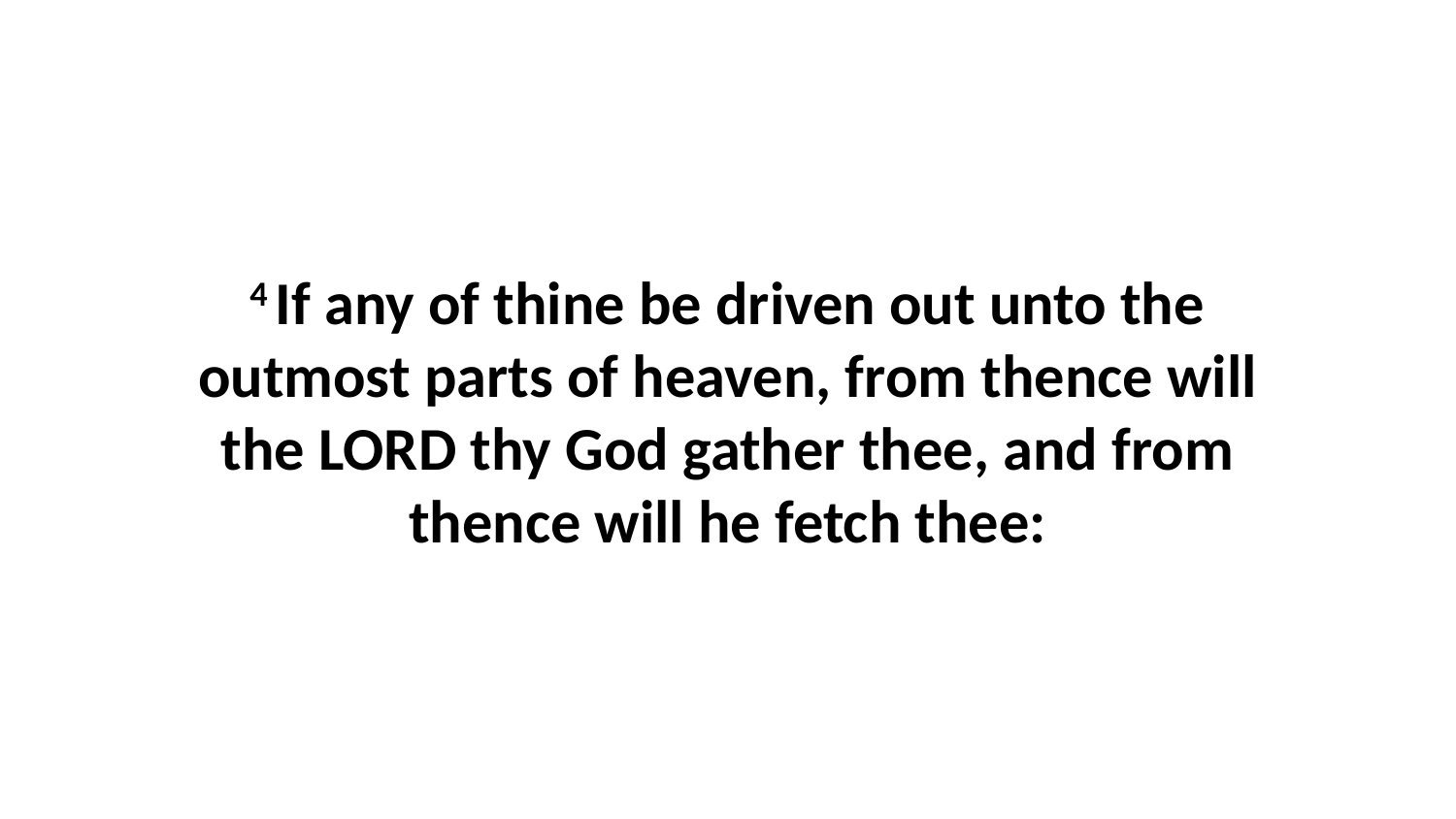

4 If any of thine be driven out unto the outmost parts of heaven, from thence will the LORD thy God gather thee, and from thence will he fetch thee: